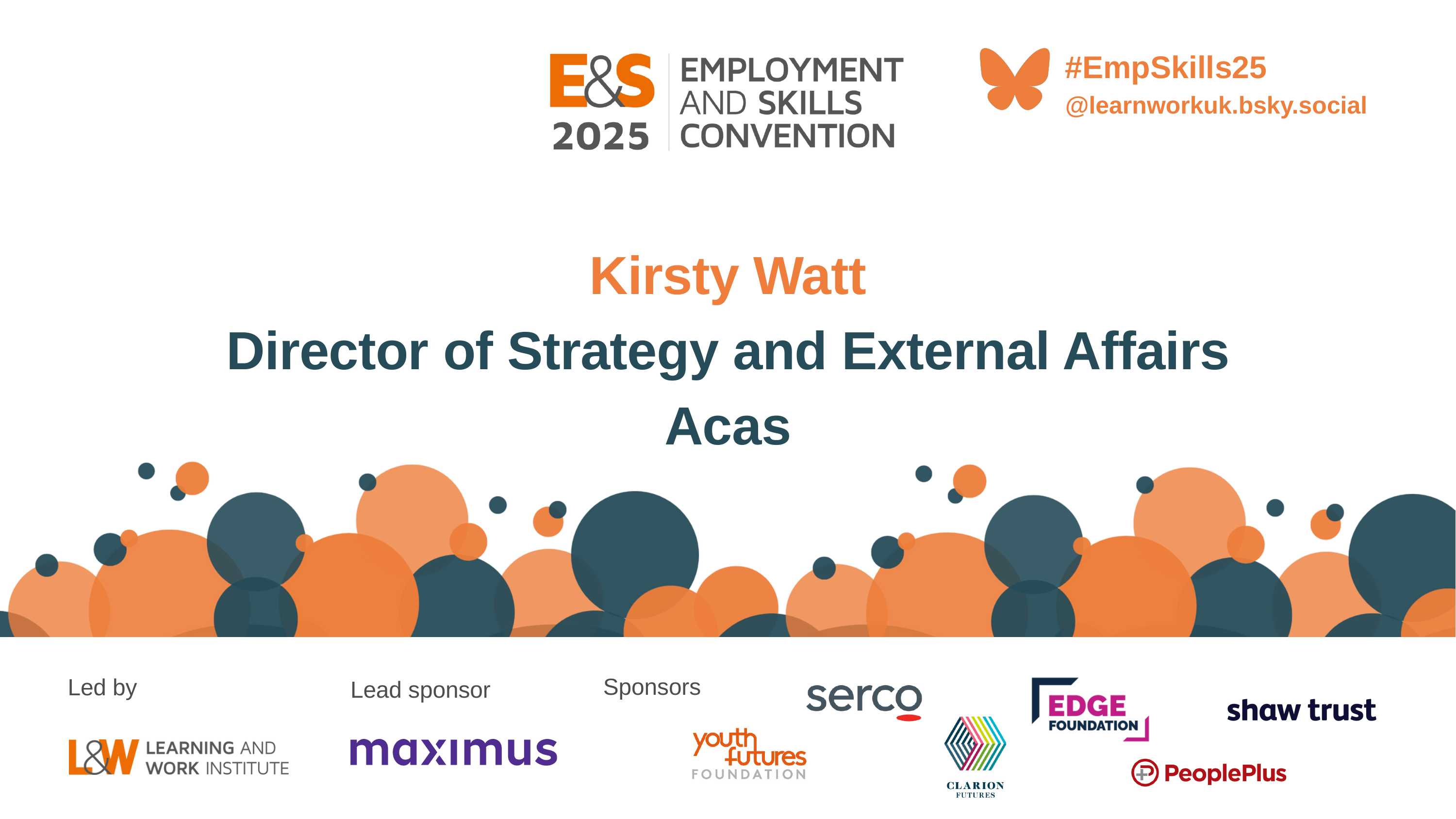

#EmpSkills25
@learnworkuk.bsky.social
Kirsty Watt
Director of Strategy and External Affairs
Acas

Sponsors
Led by
Lead sponsor